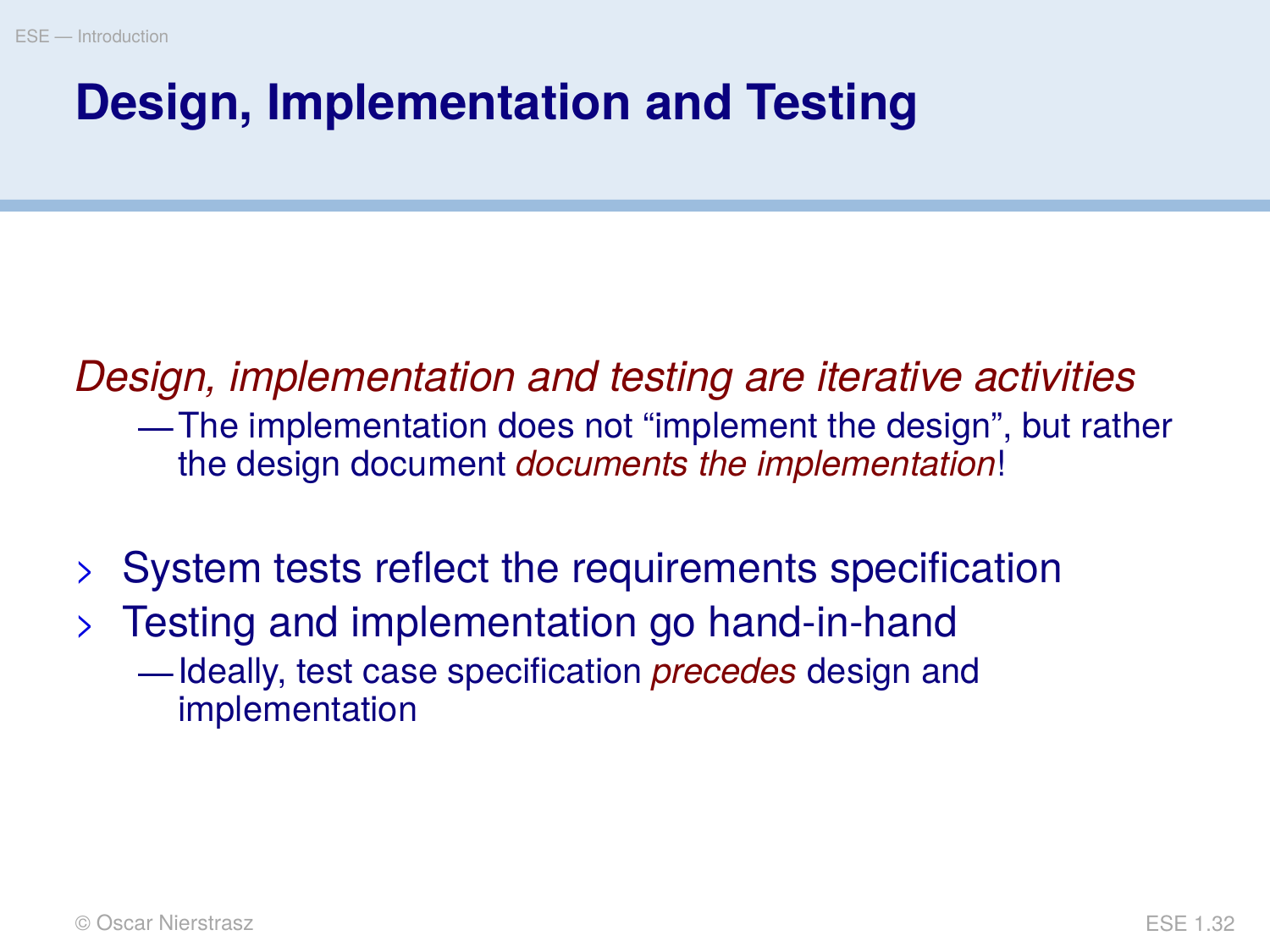

ESE — Introduction
# Design, Implementation and Testing
Design, implementation and testing are iterative activities
The implementation does not “implement the design”, but rather the design document documents the implementation!

System tests reflect the requirements specification
Testing and implementation go hand-in-hand
Ideally, test case specification precedes design and implementation
© Oscar Nierstrasz
ESE 1.32